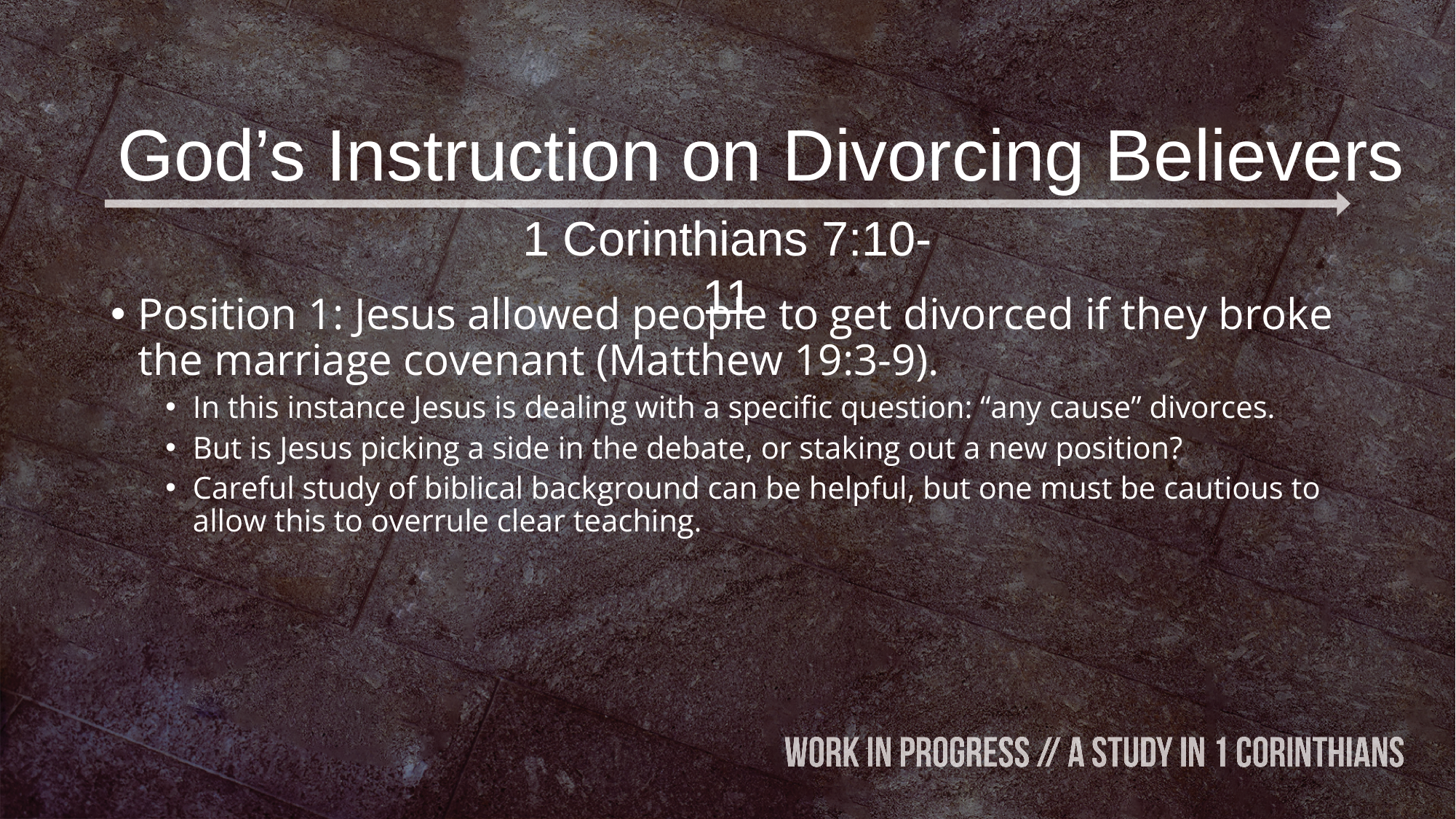

# God’s Instruction on Divorcing Believers
1 Corinthians 7:10-11
Position 1: Jesus allowed people to get divorced if they broke the marriage covenant (Matthew 19:3-9).
In this instance Jesus is dealing with a specific question: “any cause” divorces.
But is Jesus picking a side in the debate, or staking out a new position?
Careful study of biblical background can be helpful, but one must be cautious to allow this to overrule clear teaching.